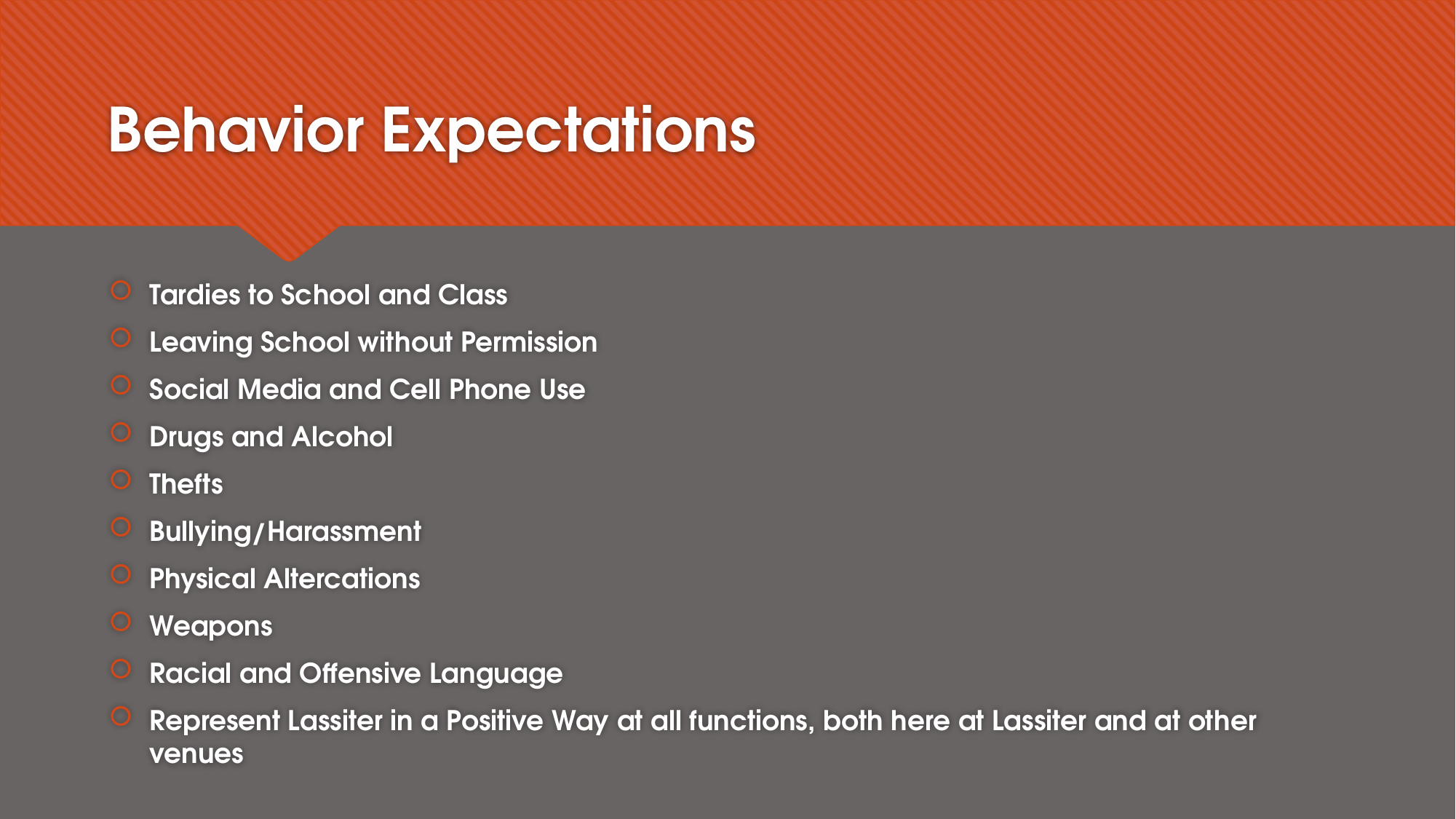

# Behavior Expectations
Tardies to School and Class
Leaving School without Permission
Social Media and Cell Phone Use
Drugs and Alcohol
Thefts
Bullying/Harassment
Physical Altercations
Weapons
Racial and Offensive Language
Represent Lassiter in a Positive Way at all functions, both here at Lassiter and at other venues